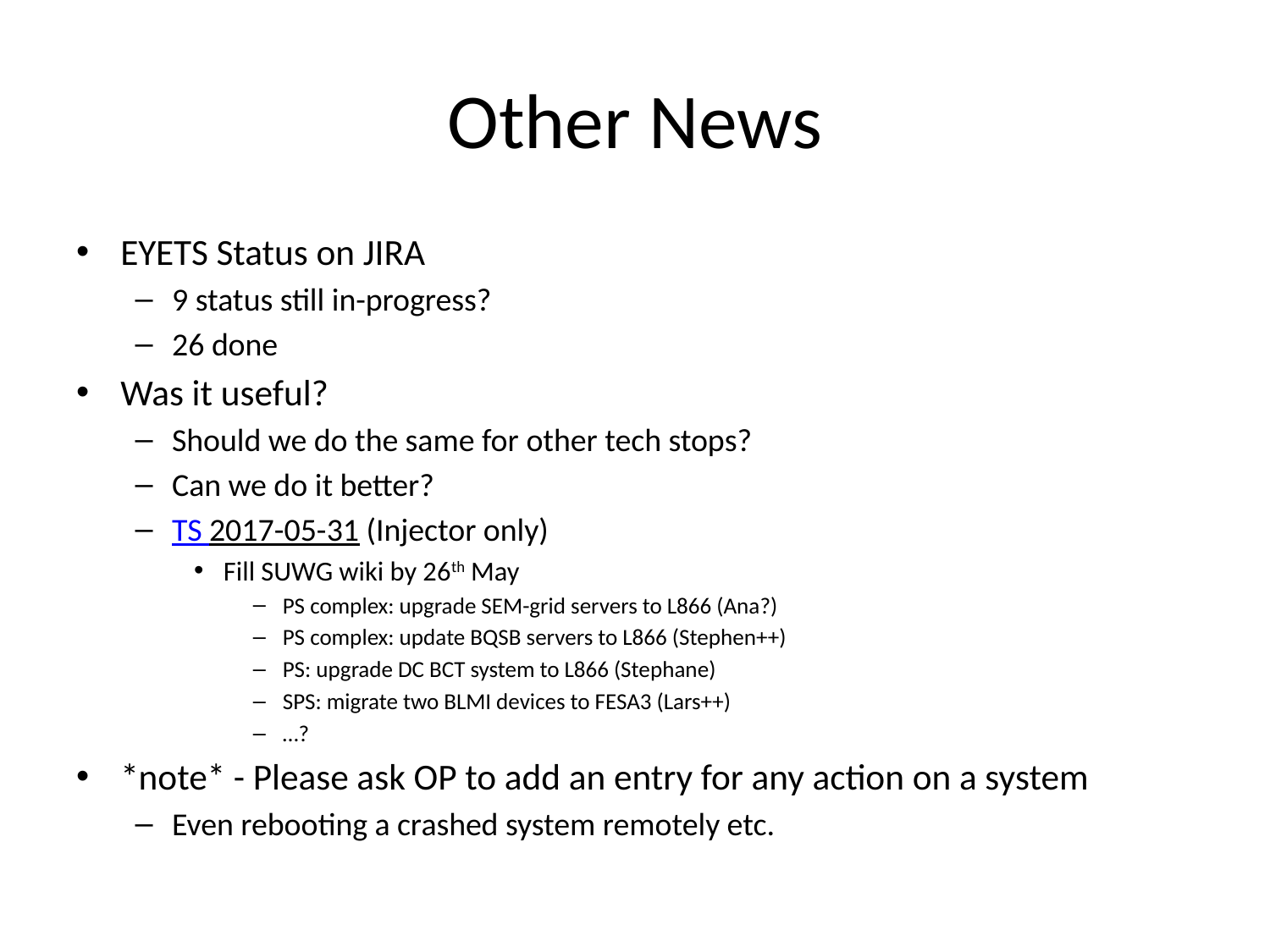

# Other News
EYETS Status on JIRA
9 status still in-progress?
26 done
Was it useful?
Should we do the same for other tech stops?
Can we do it better?
TS 2017-05-31 (Injector only)
Fill SUWG wiki by 26th May
PS complex: upgrade SEM-grid servers to L866 (Ana?)
PS complex: update BQSB servers to L866 (Stephen++)
PS: upgrade DC BCT system to L866 (Stephane)
SPS: migrate two BLMI devices to FESA3 (Lars++)
…?
*note* - Please ask OP to add an entry for any action on a system
Even rebooting a crashed system remotely etc.